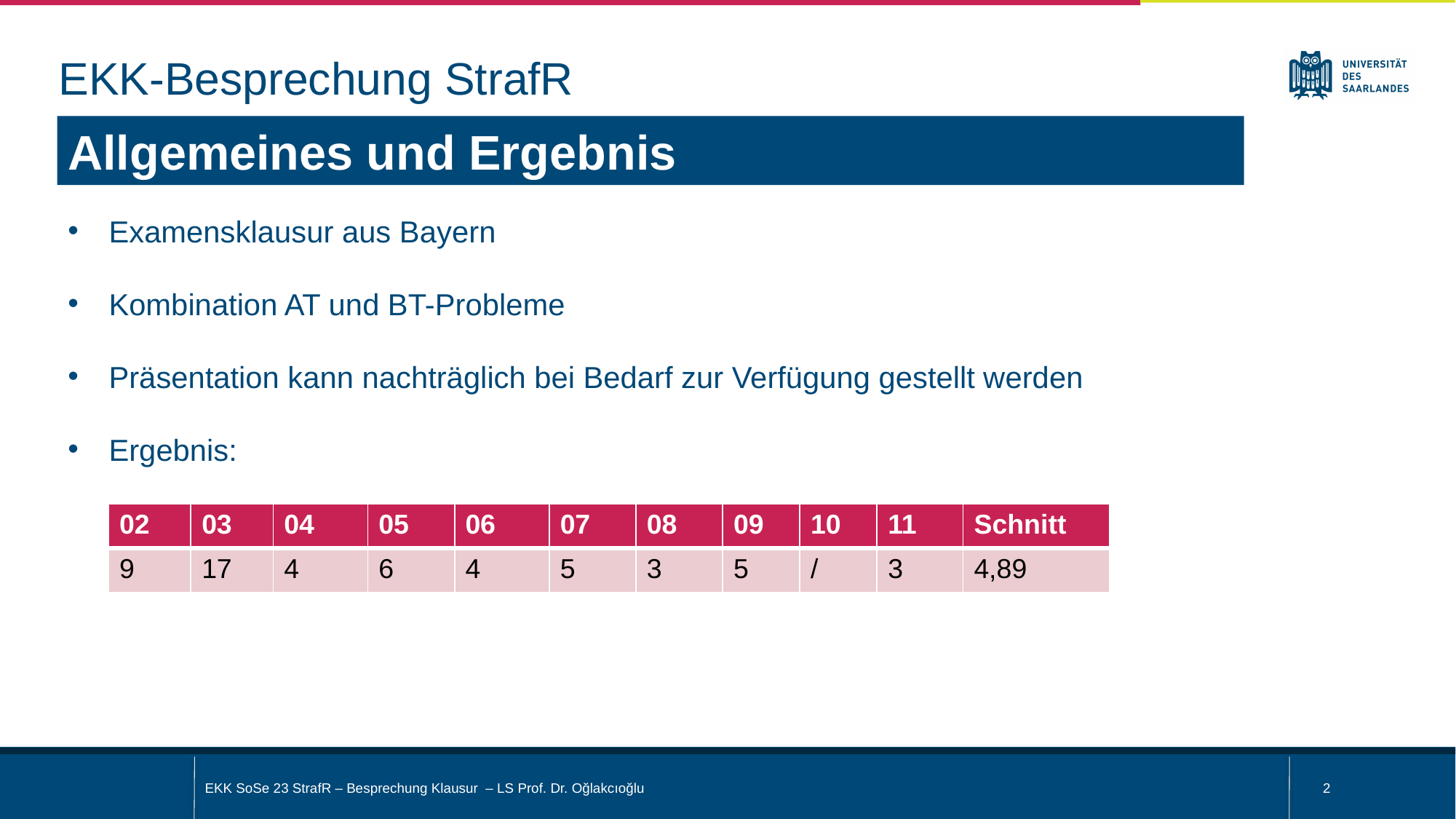

EKK-Besprechung StrafR
Allgemeines und Ergebnis
Examensklausur aus Bayern

Kombination AT und BT-Probleme

Präsentation kann nachträglich bei Bedarf zur Verfügung gestellt werden

Ergebnis:

| 02 | 03 | 04 | 05 | 06 | 07 | 08 | 09 | 10 | 11 | Schnitt |
| --- | --- | --- | --- | --- | --- | --- | --- | --- | --- | --- |
| 9 | 17 | 4 | 6 | 4 | 5 | 3 | 5 | / | 3 | 4,89 |
EKK SoSe 23 StrafR – Besprechung Klausur  – LS Prof. Dr. Oğlakcıoğlu
2